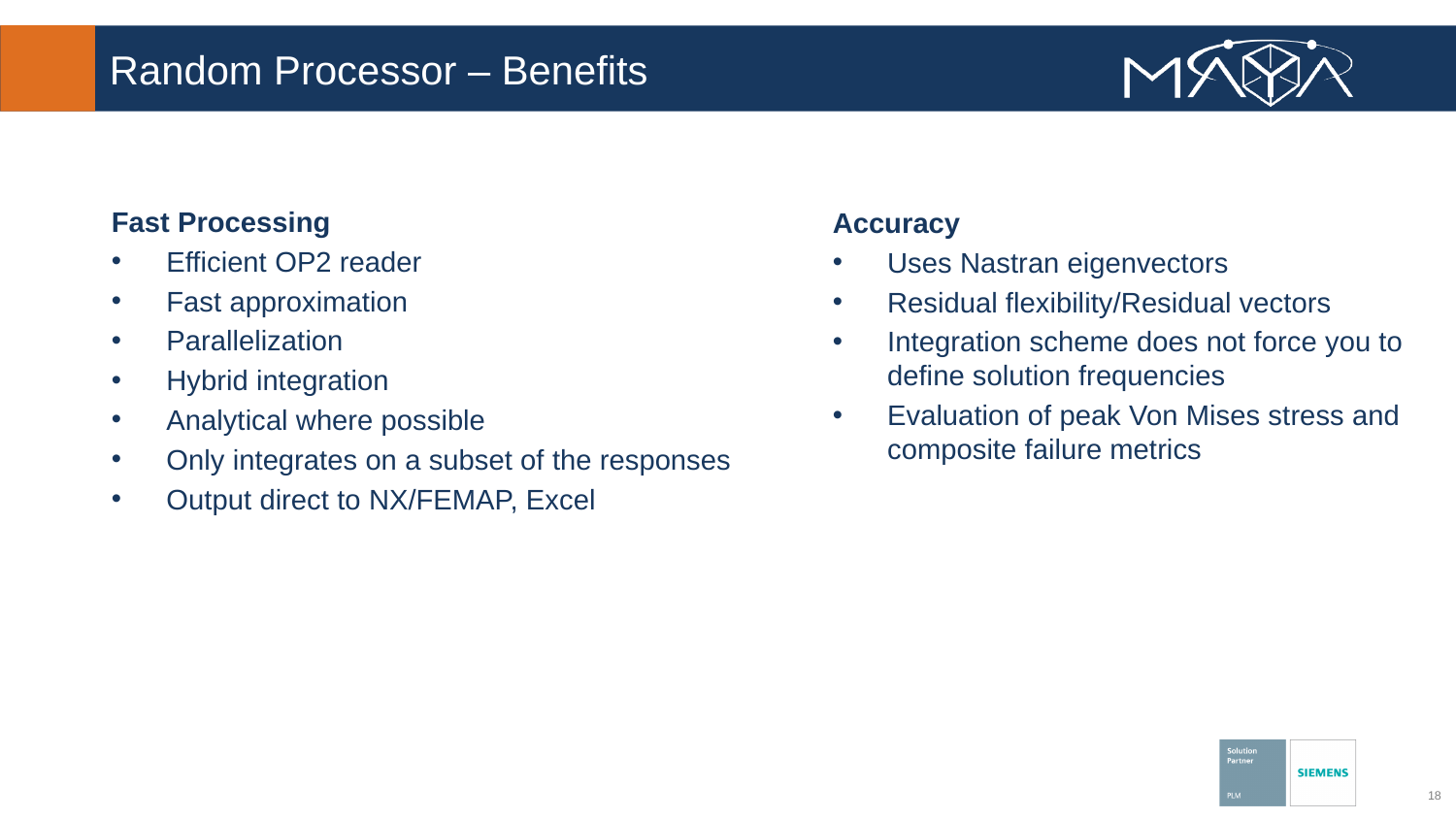

# Random Processor – Benefits

Fast Processing
Efficient OP2 reader
Fast approximation
Parallelization
Hybrid integration
Analytical where possible
Only integrates on a subset of the responses
Output direct to NX/FEMAP, Excel

Accuracy
Uses Nastran eigenvectors
Residual flexibility/Residual vectors
Integration scheme does not force you to define solution frequencies
Evaluation of peak Von Mises stress and composite failure metrics

18